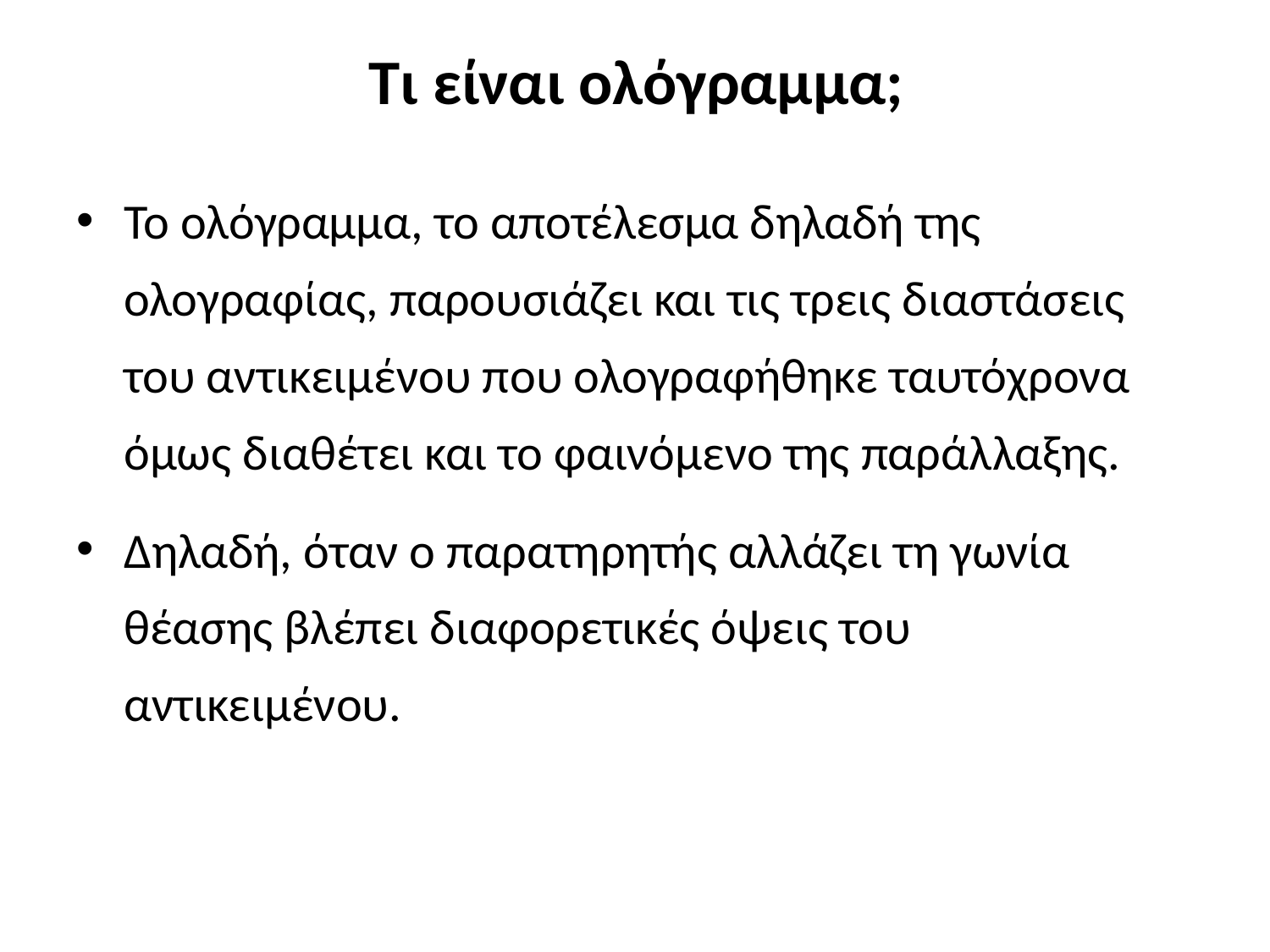

# Τι είναι ολόγραμμα;
Το ολόγραμμα, το αποτέλεσμα δηλαδή της ολογραφίας, παρουσιάζει και τις τρεις διαστάσεις του αντικειμένου που ολογραφήθηκε ταυτόχρονα όμως διαθέτει και το φαινόμενο της παράλλαξης.
Δηλαδή, όταν ο παρατηρητής αλλάζει τη γωνία θέασης βλέπει διαφορετικές όψεις του αντικειμένου.